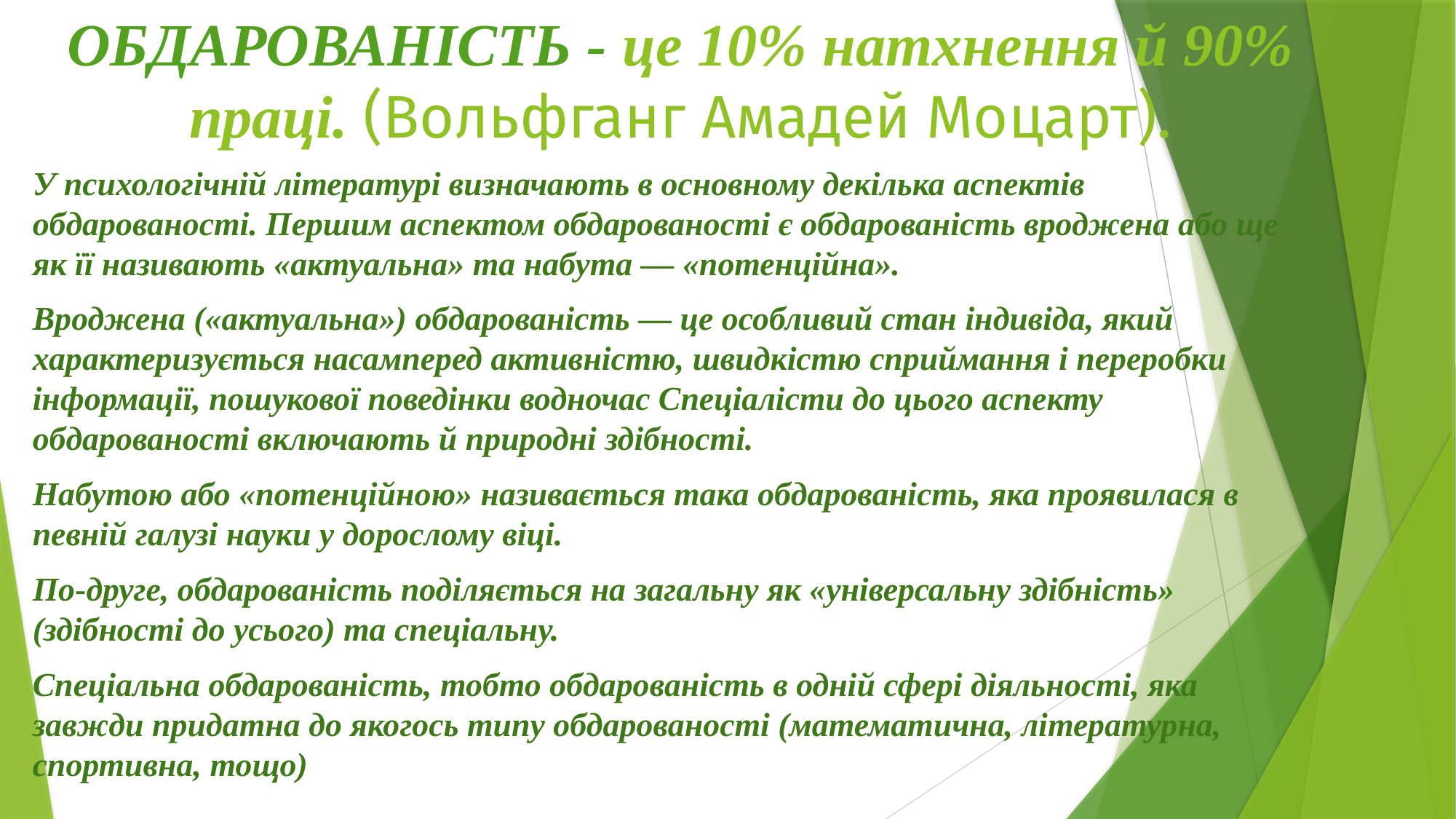

# ОБДАРОВАНІСТЬ - це 10% натхнення й 90% праці. (Вольфганг Амадей Моцарт).
У психологічній літературі визначають в основному декілька аспектів обдарованості. Першим аспектом обдарованості є обдарованість вроджена або ще як її називають «актуальна» та набута — «потенційна».
Вроджена («актуальна») обдарованість — це особливий стан індивіда, який характеризується насамперед активністю, швидкістю сприймання і переробки інформації, пошукової поведінки водночас Спеціалісти до цього аспекту обдарованості включають й природні здібності.
Набутою або «потенційною» називається така обдарованість, яка проявилася в певній галузі науки у дорослому віці.
По-друге, обдарованість поділяється на загальну як «універсальну здібність» (здібності до усього) та спеціальну.
Спеціальна обдарованість, тобто обдарованість в одній сфері діяльності, яка завжди придатна до якогось типу обдарованості (математична, літературна, спортивна, тощо)